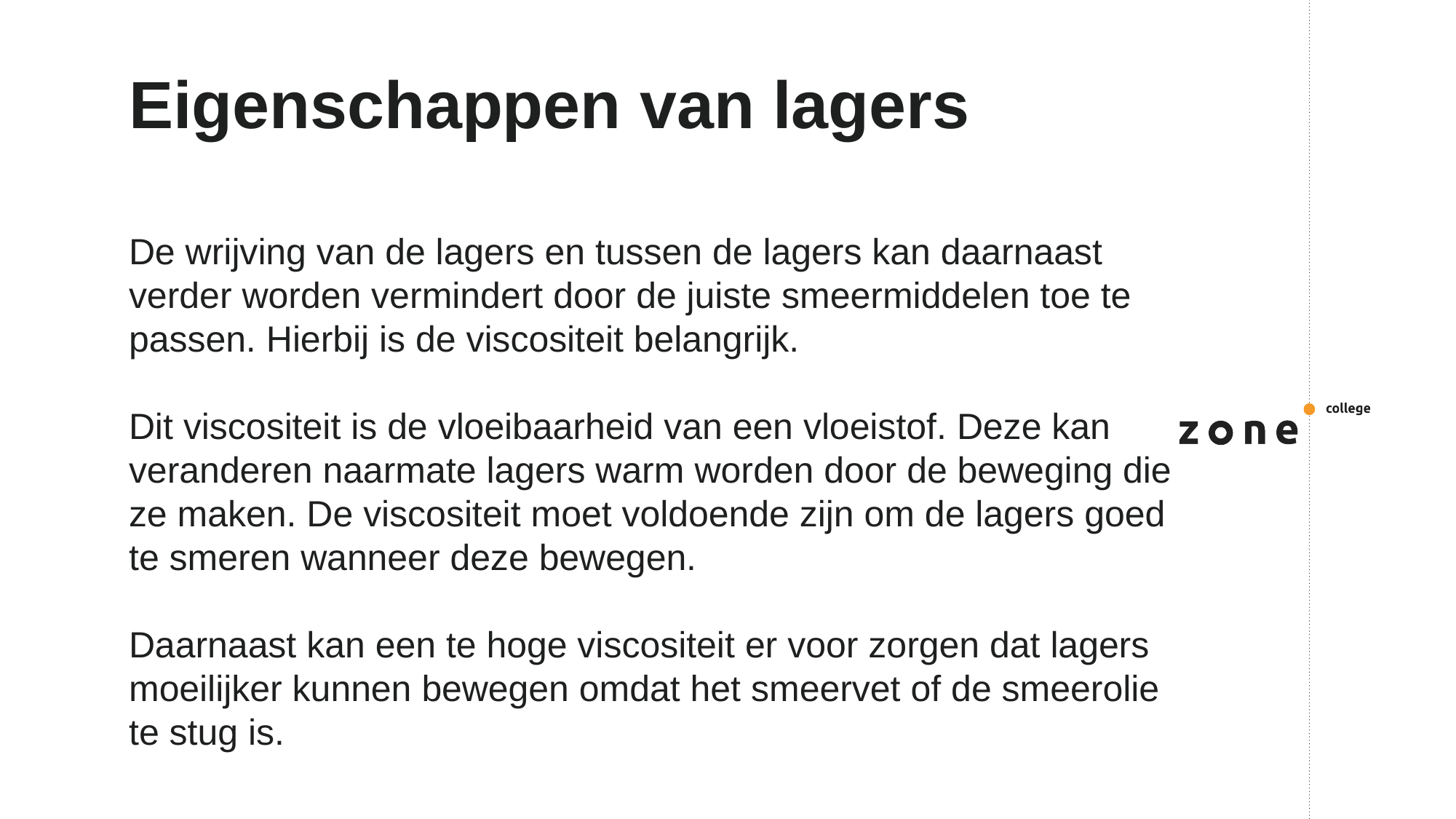

# Eigenschappen van lagers
De wrijving van de lagers en tussen de lagers kan daarnaast verder worden vermindert door de juiste smeermiddelen toe te passen. Hierbij is de viscositeit belangrijk.

Dit viscositeit is de vloeibaarheid van een vloeistof. Deze kan veranderen naarmate lagers warm worden door de beweging die ze maken. De viscositeit moet voldoende zijn om de lagers goed te smeren wanneer deze bewegen.

Daarnaast kan een te hoge viscositeit er voor zorgen dat lagers moeilijker kunnen bewegen omdat het smeervet of de smeerolie te stug is.